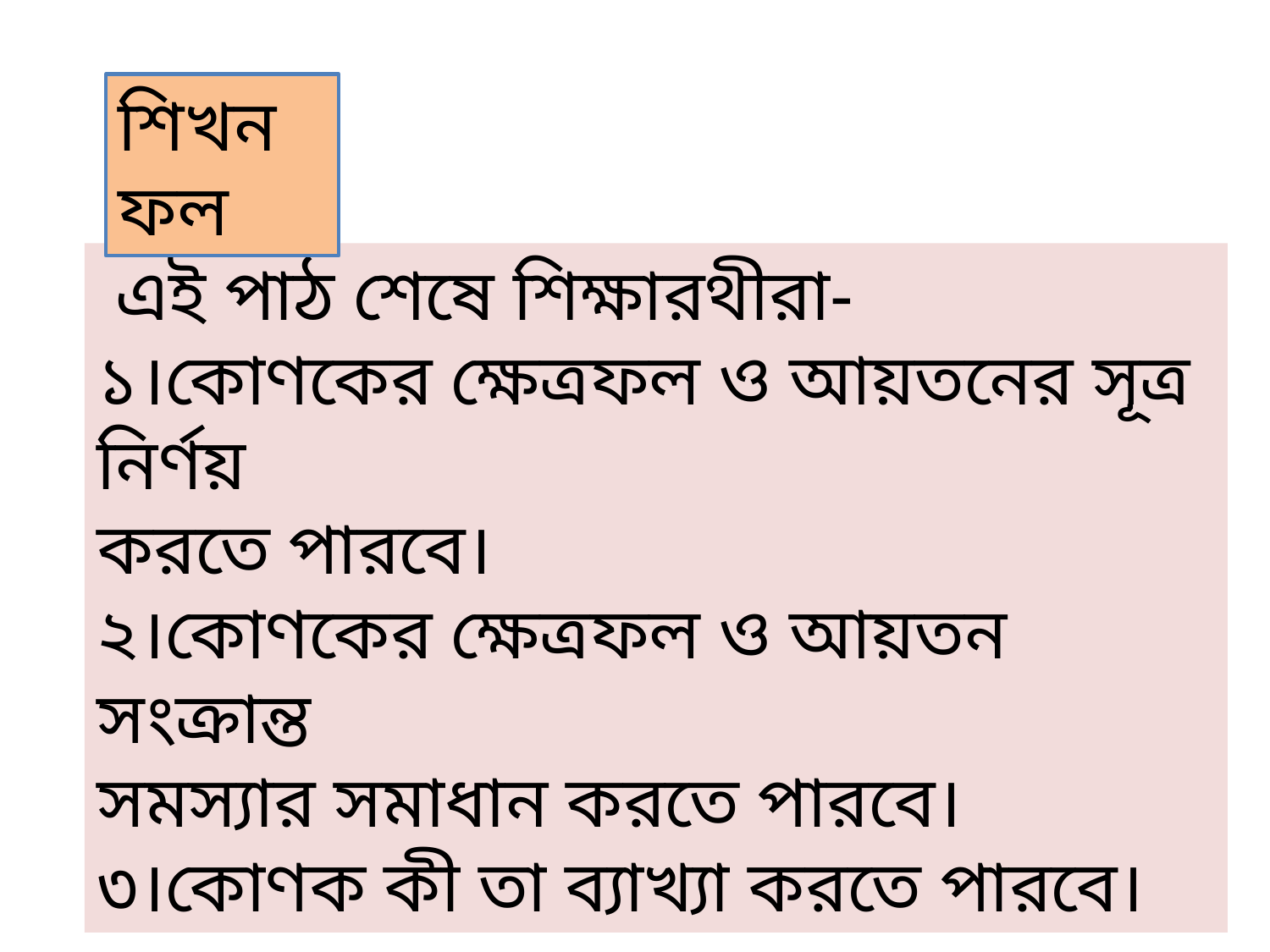

শিখনফল
 এই পাঠ শেষে শিক্ষারথীরা-
১।কোণকের ক্ষেত্রফল ও আয়তনের সূত্র নির্ণয়
করতে পারবে।
২।কোণকের ক্ষেত্রফল ও আয়তন সংক্রান্ত
সমস্যার সমাধান করতে পারবে।
৩।কোণক কী তা ব্যাখ্যা করতে পারবে।